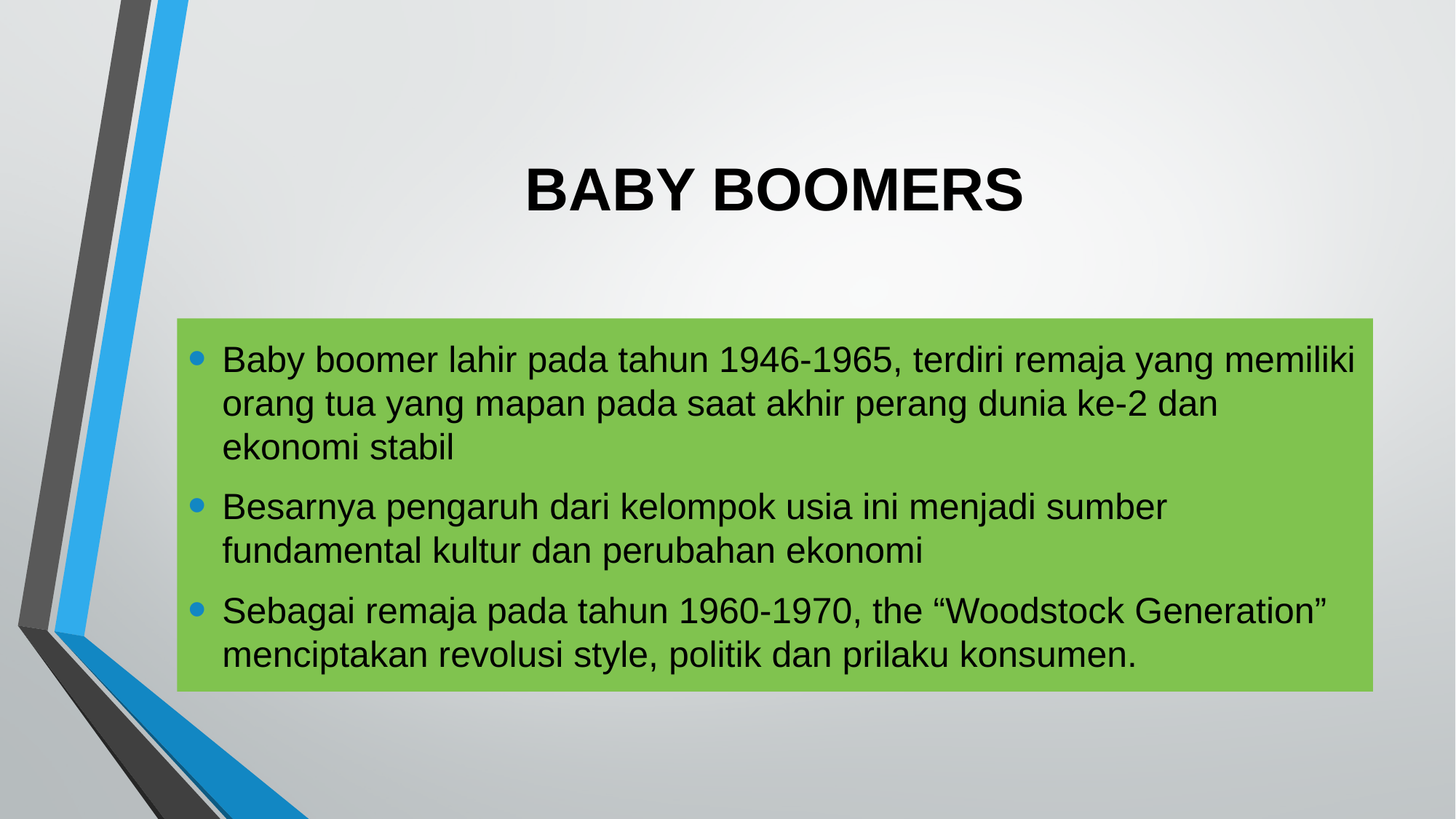

# BABY BOOMERS
Baby boomer lahir pada tahun 1946-1965, terdiri remaja yang memiliki orang tua yang mapan pada saat akhir perang dunia ke-2 dan ekonomi stabil
Besarnya pengaruh dari kelompok usia ini menjadi sumber fundamental kultur dan perubahan ekonomi
Sebagai remaja pada tahun 1960-1970, the “Woodstock Generation” menciptakan revolusi style, politik dan prilaku konsumen.